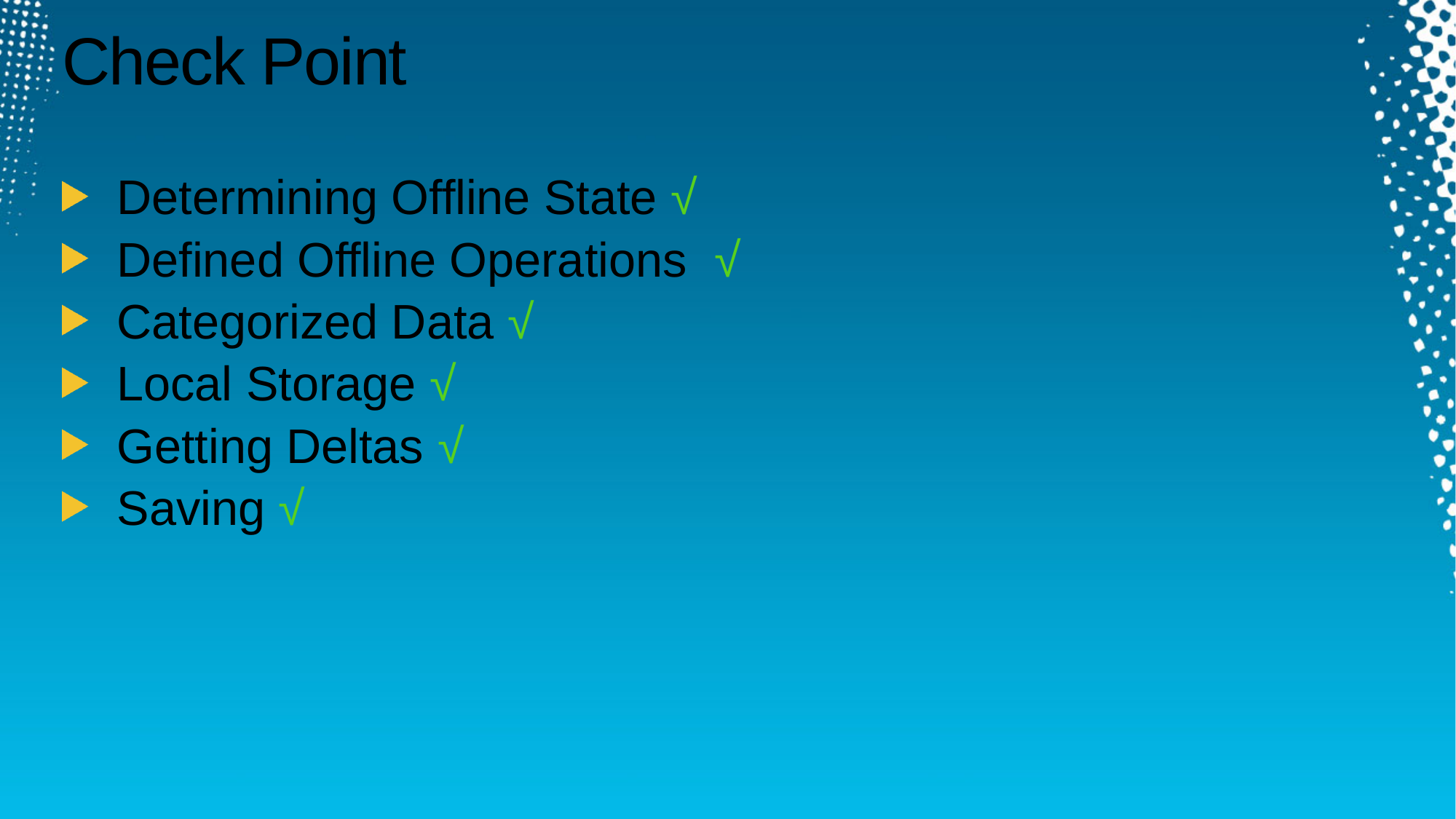

# Check Point
Determining Offline State √
Defined Offline Operations  √
Categorized Data √
Local Storage √
Getting Deltas √
Saving √